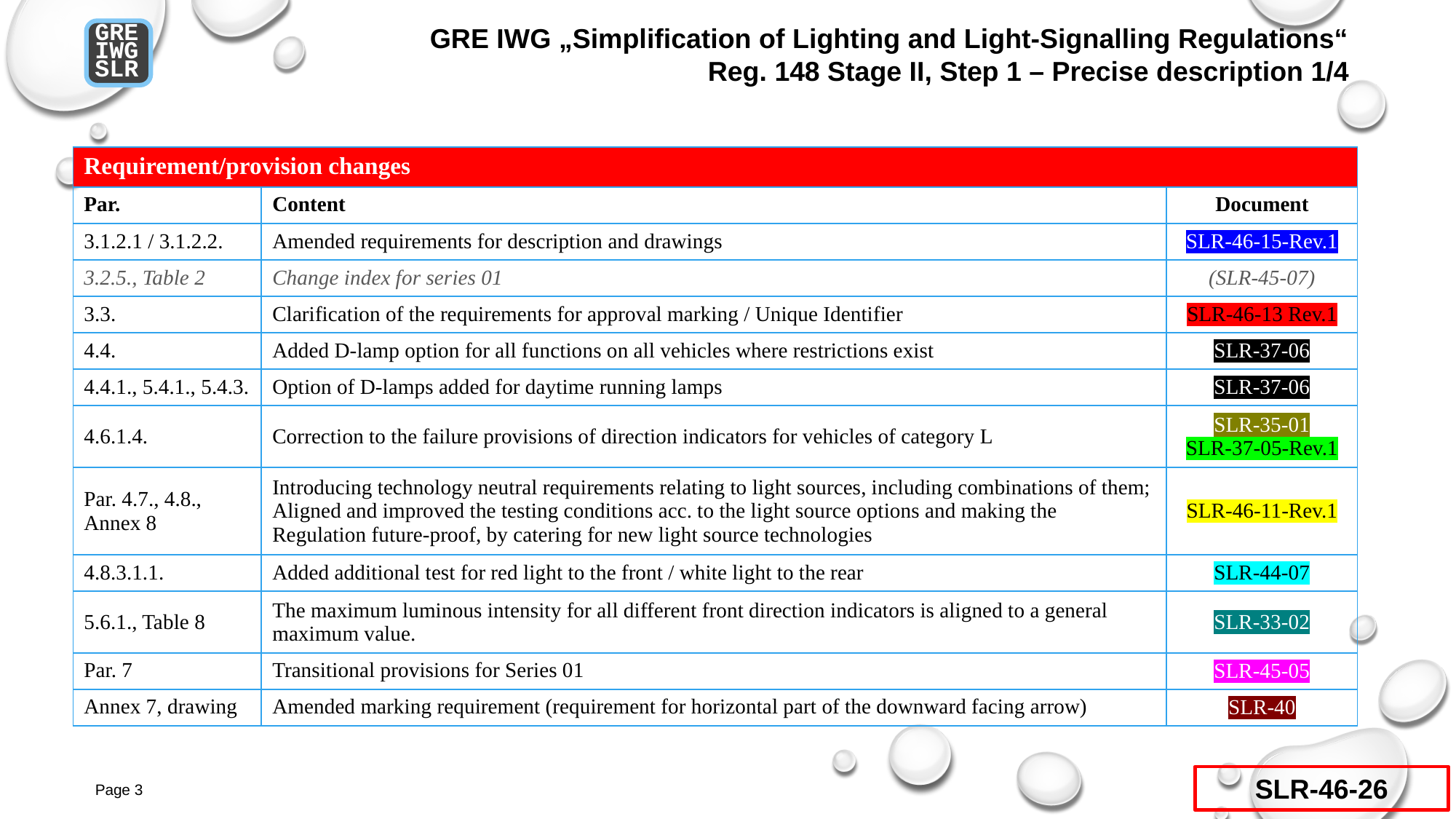

GRE IWG „Simplification of Lighting and Light-Signalling Regulations“
Reg. 148 Stage II, Step 1 – Precise description 1/4

GRE
IWG
SLR
| Requirement/provision changes |  |  |
| --- | --- | --- |
| Par. | Content | Document |
| 3.1.2.1 / 3.1.2.2. | Amended requirements for description and drawings | SLR-46-15-Rev.1 |
| 3.2.5., Table 2 | Change index for series 01 | (SLR-45-07) |
| 3.3. | Clarification of the requirements for approval marking / Unique Identifier | SLR-46-13 Rev.1 |
| 4.4. | Added D-lamp option for all functions on all vehicles where restrictions exist | SLR-37-06 |
| 4.4.1., 5.4.1., 5.4.3. | Option of D-lamps added for daytime running lamps | SLR-37-06 |
| 4.6.1.4. | Correction to the failure provisions of direction indicators for vehicles of category L | SLR-35-01 SLR-37-05-Rev.1 |
| Par. 4.7., 4.8., Annex 8 | Introducing technology neutral requirements relating to light sources, including combinations of them; Aligned and improved the testing conditions acc. to the light source options and making the Regulation future-proof, by catering for new light source technologies | SLR-46-11-Rev.1 |
| 4.8.3.1.1. | Added additional test for red light to the front / white light to the rear | SLR-44-07 |
| 5.6.1., Table 8 | The maximum luminous intensity for all different front direction indicators is aligned to a general maximum value. | SLR-33-02 |
| Par. 7 | Transitional provisions for Series 01 | SLR-45-05 |
| Annex 7, drawing | Amended marking requirement (requirement for horizontal part of the downward facing arrow) | SLR-40 |
SLR-46-26
Page 3